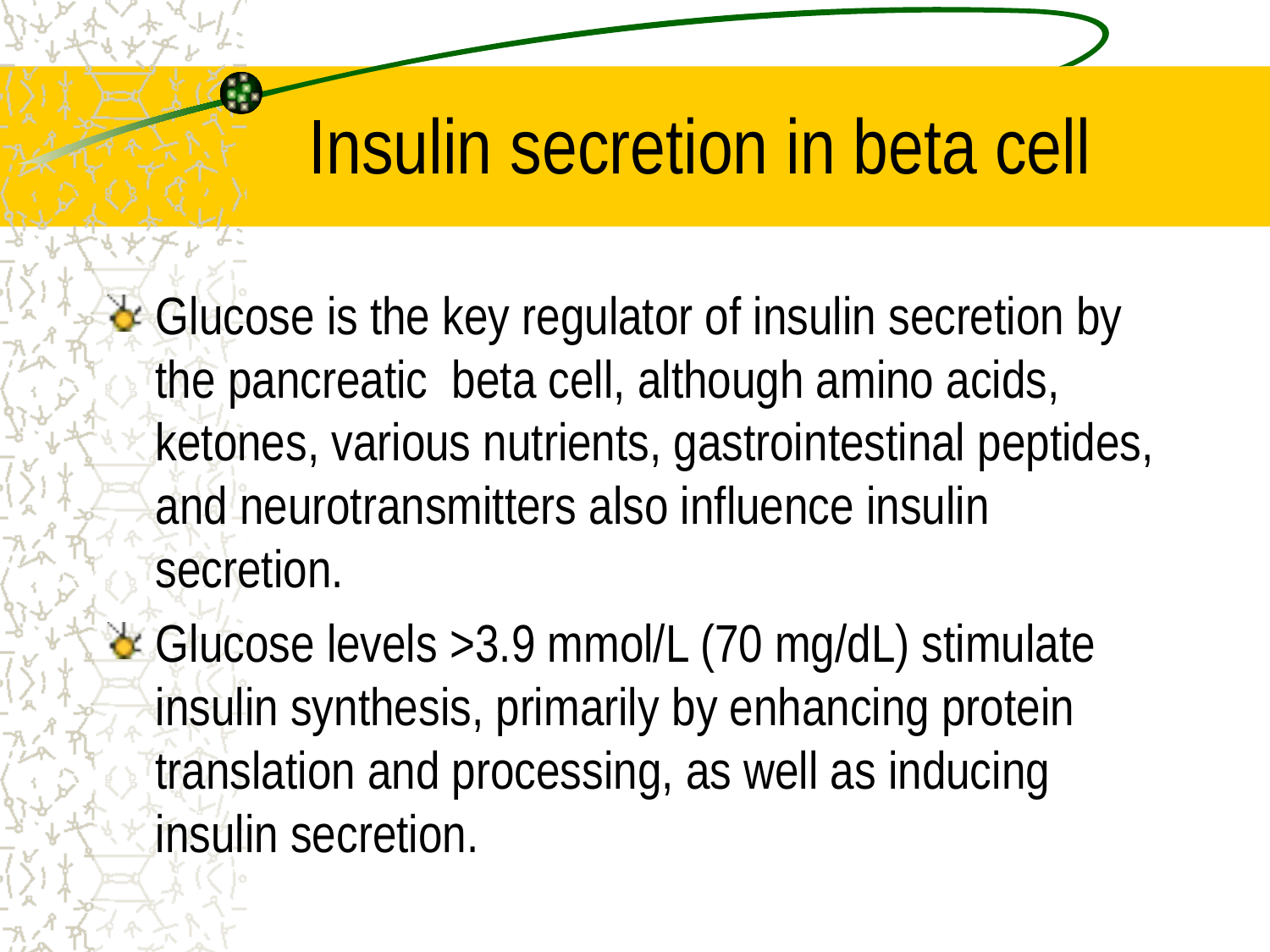

# Insulin secretion in beta cell
Glucose is the key regulator of insulin secretion by the pancreatic  beta cell, although amino acids, ketones, various nutrients, gastrointestinal peptides, and neurotransmitters also influence insulin secretion.
Glucose levels >3.9 mmol/L (70 mg/dL) stimulate insulin synthesis, primarily by enhancing protein translation and processing, as well as inducing insulin secretion.